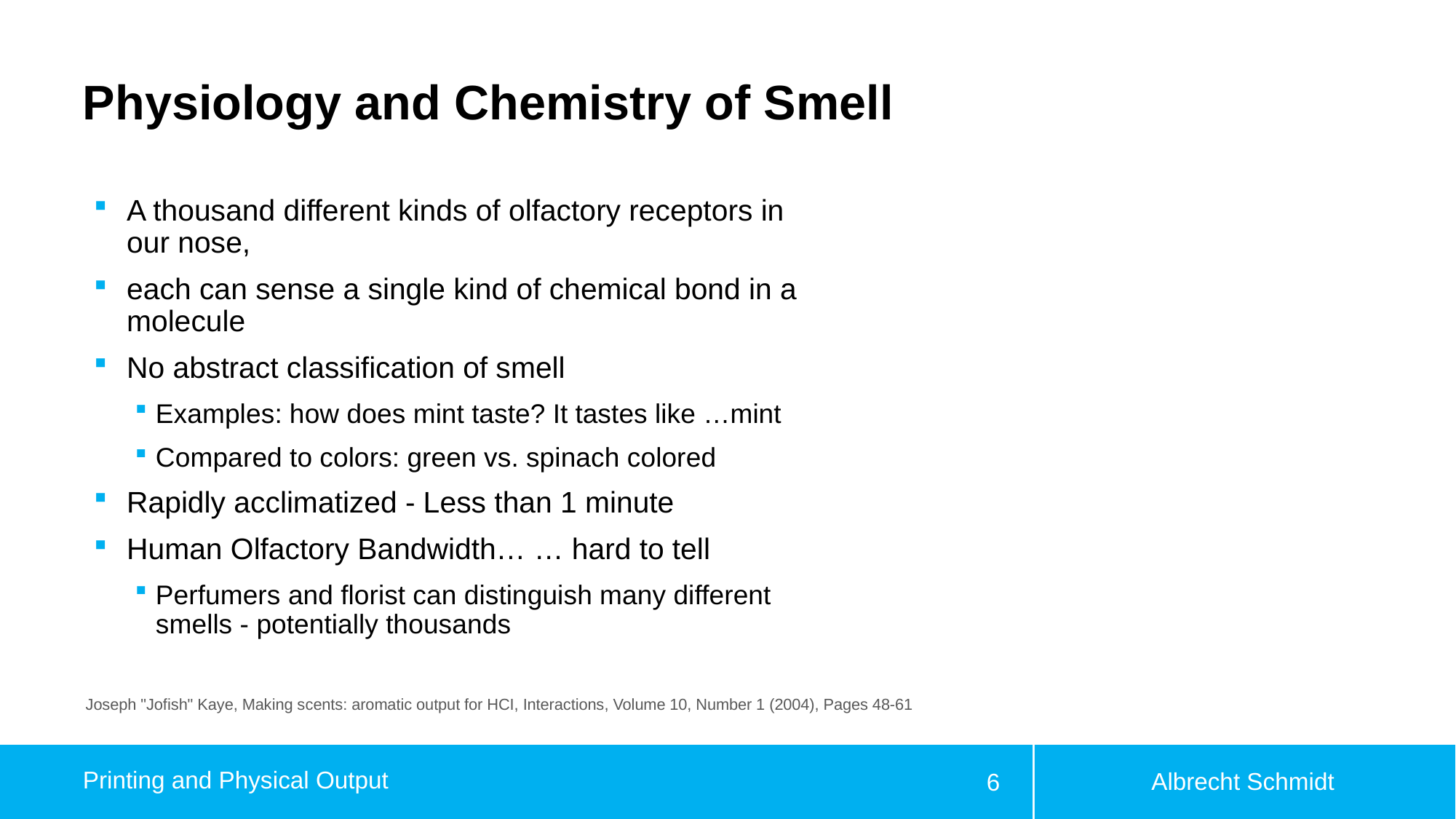

# Physiology and Chemistry of Smell

A thousand different kinds of olfactory receptors in our nose,
each can sense a single kind of chemical bond in a molecule
No abstract classification of smell
Examples: how does mint taste? It tastes like …mint
Compared to colors: green vs. spinach colored
Rapidly acclimatized - Less than 1 minute
Human Olfactory Bandwidth… … hard to tell
Perfumers and florist can distinguish many different smells - potentially thousands

Joseph "Jofish" Kaye, Making scents: aromatic output for HCI, Interactions, Volume 10, Number 1 (2004), Pages 48-61
Albrecht Schmidt
Printing and Physical Output
6